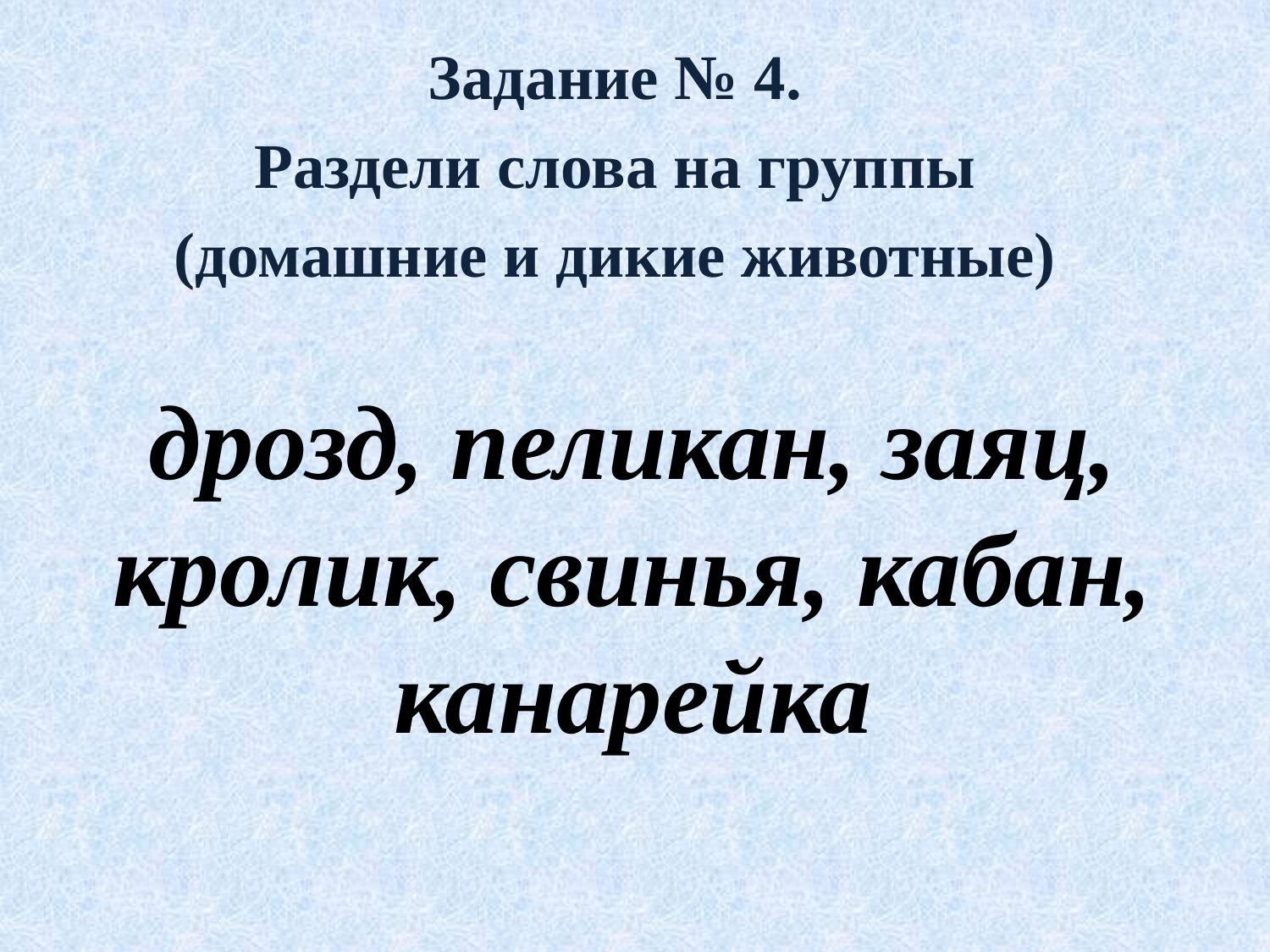

Задание № 4.
Раздели слова на группы
(домашние и дикие животные)
дрозд, пеликан, заяц, кролик, свинья, кабан, канарейка